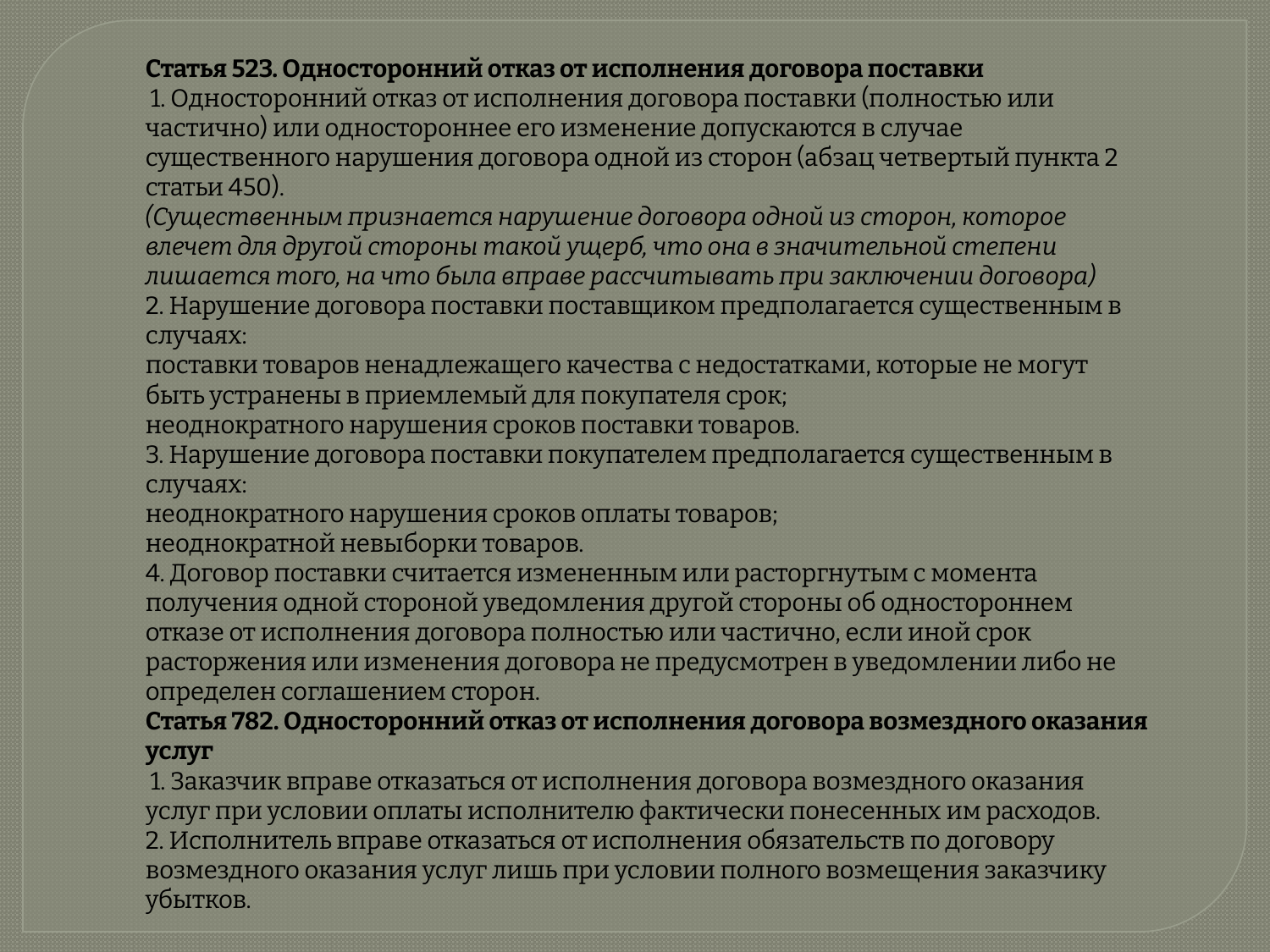

Статья 523. Односторонний отказ от исполнения договора поставки
 1. Односторонний отказ от исполнения договора поставки (полностью или частично) или одностороннее его изменение допускаются в случае существенного нарушения договора одной из сторон (абзац четвертый пункта 2 статьи 450).
(Существенным признается нарушение договора одной из сторон, которое влечет для другой стороны такой ущерб, что она в значительной степени лишается того, на что была вправе рассчитывать при заключении договора)
2. Нарушение договора поставки поставщиком предполагается существенным в случаях:
поставки товаров ненадлежащего качества с недостатками, которые не могут быть устранены в приемлемый для покупателя срок;
неоднократного нарушения сроков поставки товаров.
3. Нарушение договора поставки покупателем предполагается существенным в случаях:
неоднократного нарушения сроков оплаты товаров;
неоднократной невыборки товаров.
4. Договор поставки считается измененным или расторгнутым с момента получения одной стороной уведомления другой стороны об одностороннем отказе от исполнения договора полностью или частично, если иной срок расторжения или изменения договора не предусмотрен в уведомлении либо не определен соглашением сторон.
Статья 782. Односторонний отказ от исполнения договора возмездного оказания услуг
 1. Заказчик вправе отказаться от исполнения договора возмездного оказания услуг при условии оплаты исполнителю фактически понесенных им расходов.
2. Исполнитель вправе отказаться от исполнения обязательств по договору возмездного оказания услуг лишь при условии полного возмещения заказчику убытков.